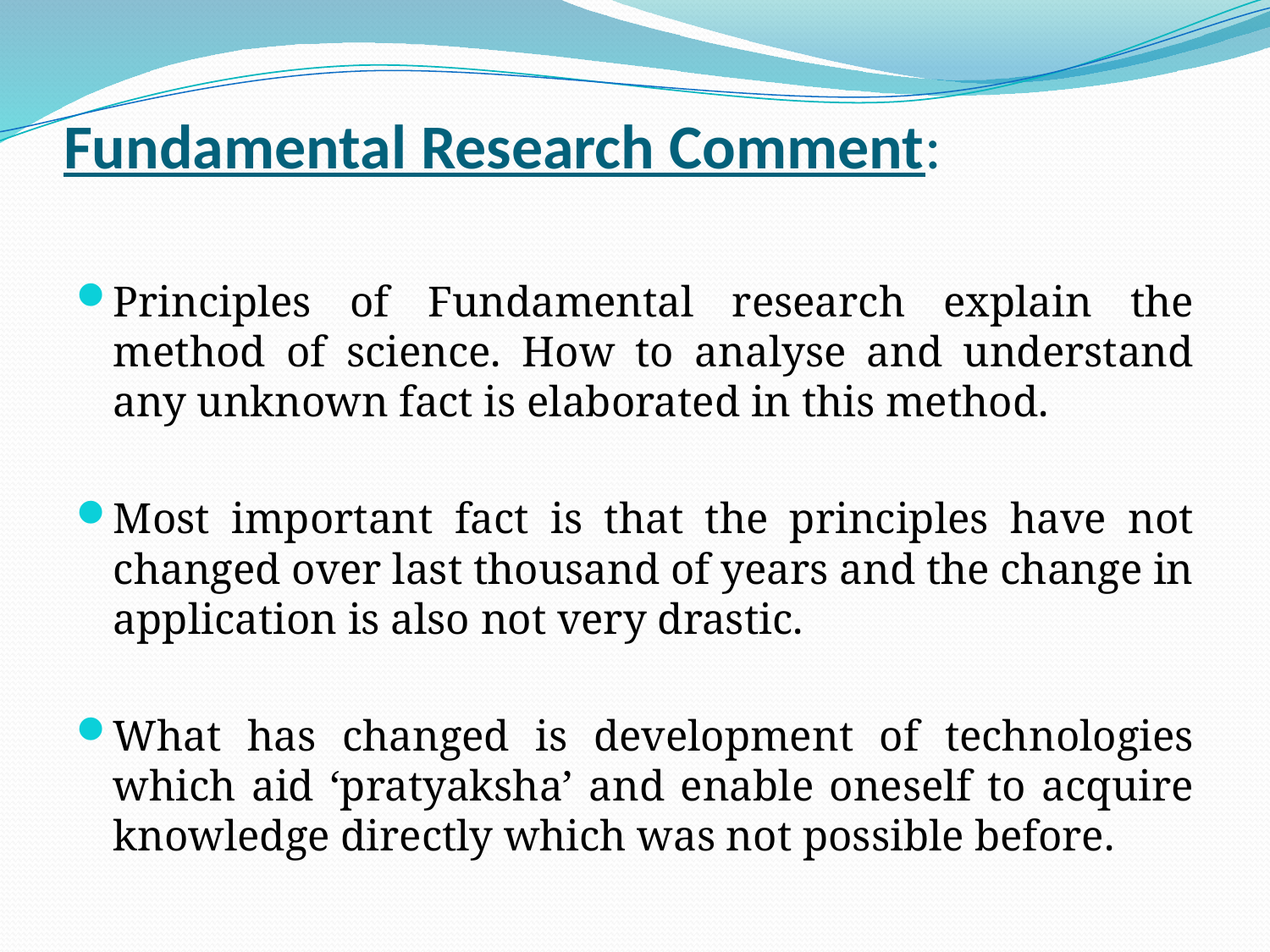

# Fundamental Research Comment:
Principles of Fundamental research explain the method of science. How to analyse and understand any unknown fact is elaborated in this method.

Most important fact is that the principles have not changed over last thousand of years and the change in application is also not very drastic.

What has changed is development of technologies which aid ‘pratyaksha’ and enable oneself to acquire knowledge directly which was not possible before.